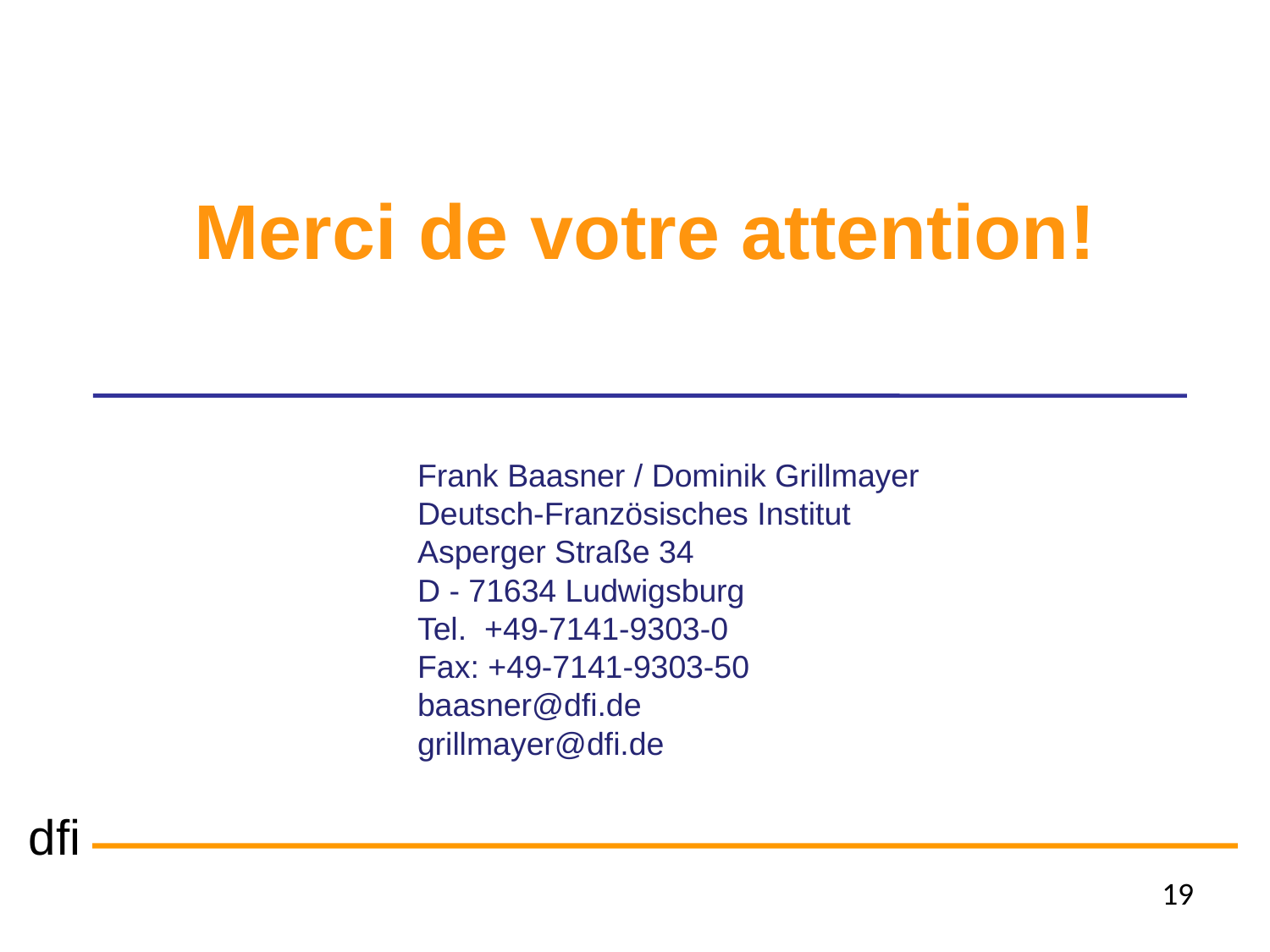

Merci de votre attention!

Frank Baasner / Dominik Grillmayer
Deutsch-Französisches Institut
Asperger Straße 34
D - 71634 Ludwigsburg
Tel.  +49-7141-9303-0
Fax: +49-7141-9303-50
baasner@dfi.de
grillmayer@dfi.de
19